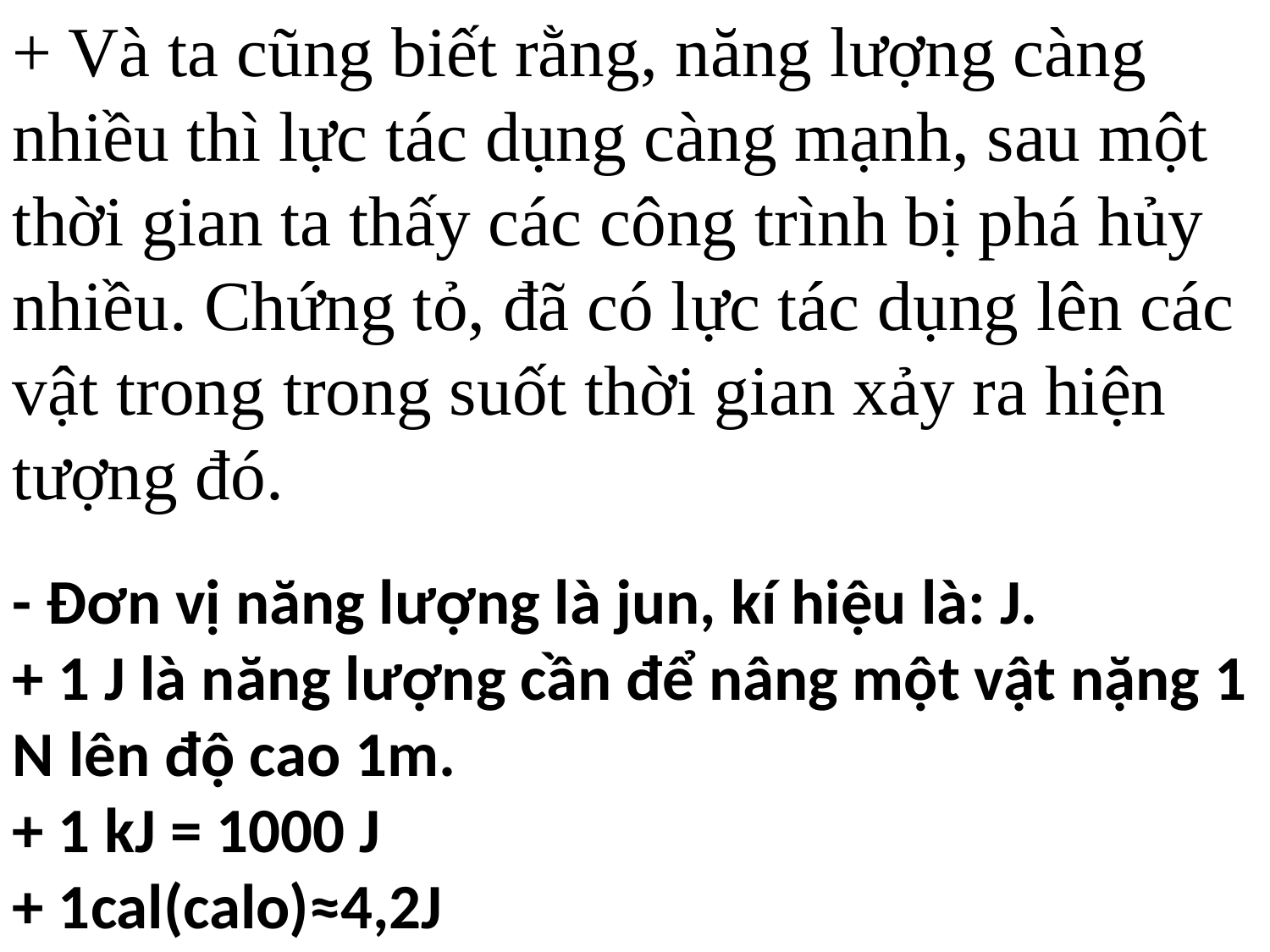

+ Và ta cũng biết rằng, năng lượng càng nhiều thì lực tác dụng càng mạnh, sau một thời gian ta thấy các công trình bị phá hủy nhiều. Chứng tỏ, đã có lực tác dụng lên các vật trong trong suốt thời gian xảy ra hiện tượng đó.
- Đơn vị năng lượng là jun, kí hiệu là: J.
+ 1 J là năng lượng cần để nâng một vật nặng 1 N lên độ cao 1m.
+ 1 kJ = 1000 J
+ 1cal(calo)≈4,2J